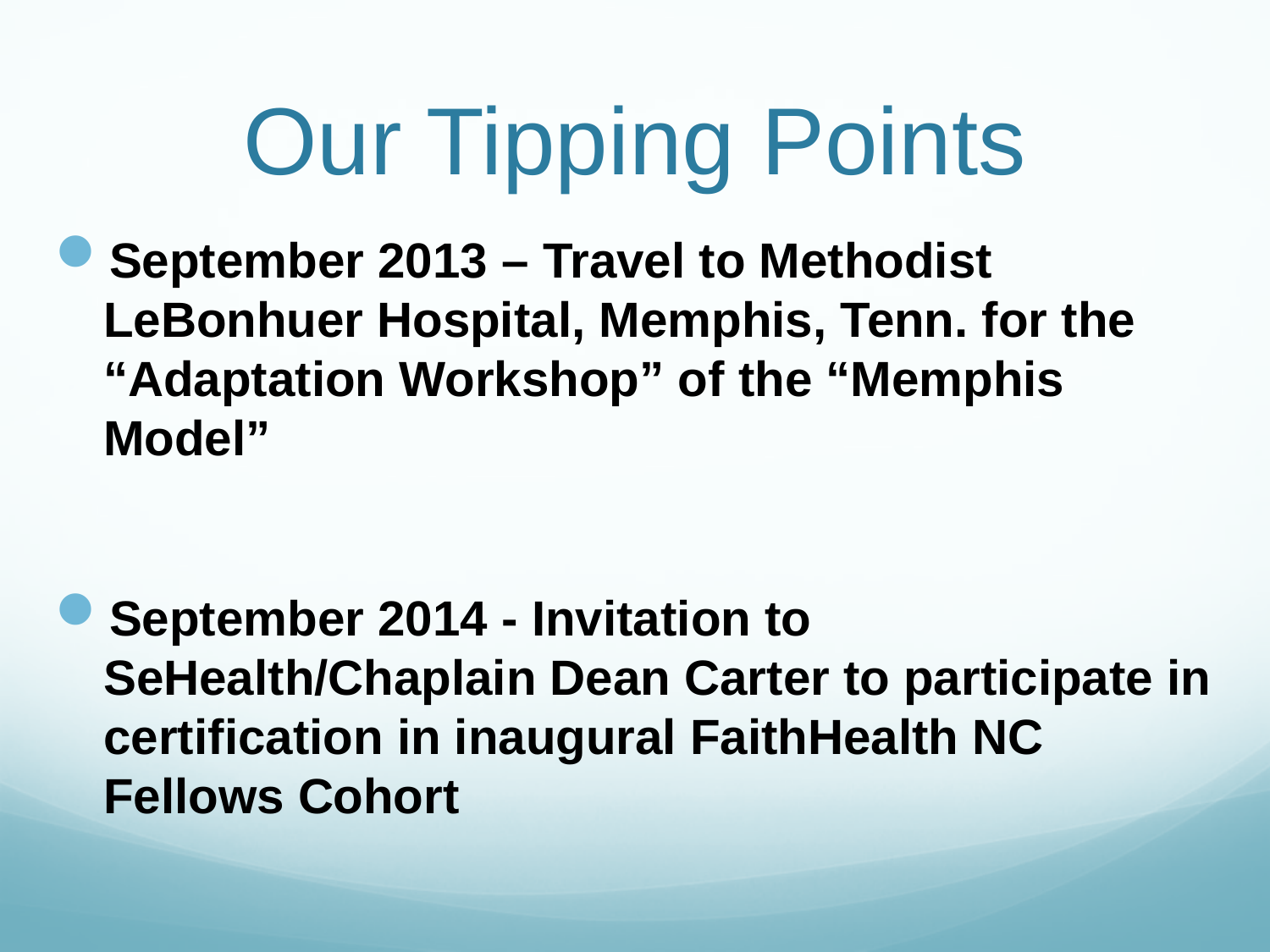

# Our Tipping Points
September 2013 – Travel to Methodist LeBonhuer Hospital, Memphis, Tenn. for the “Adaptation Workshop” of the “Memphis Model”

September 2014 - Invitation to SeHealth/Chaplain Dean Carter to participate in certification in inaugural FaithHealth NC Fellows Cohort